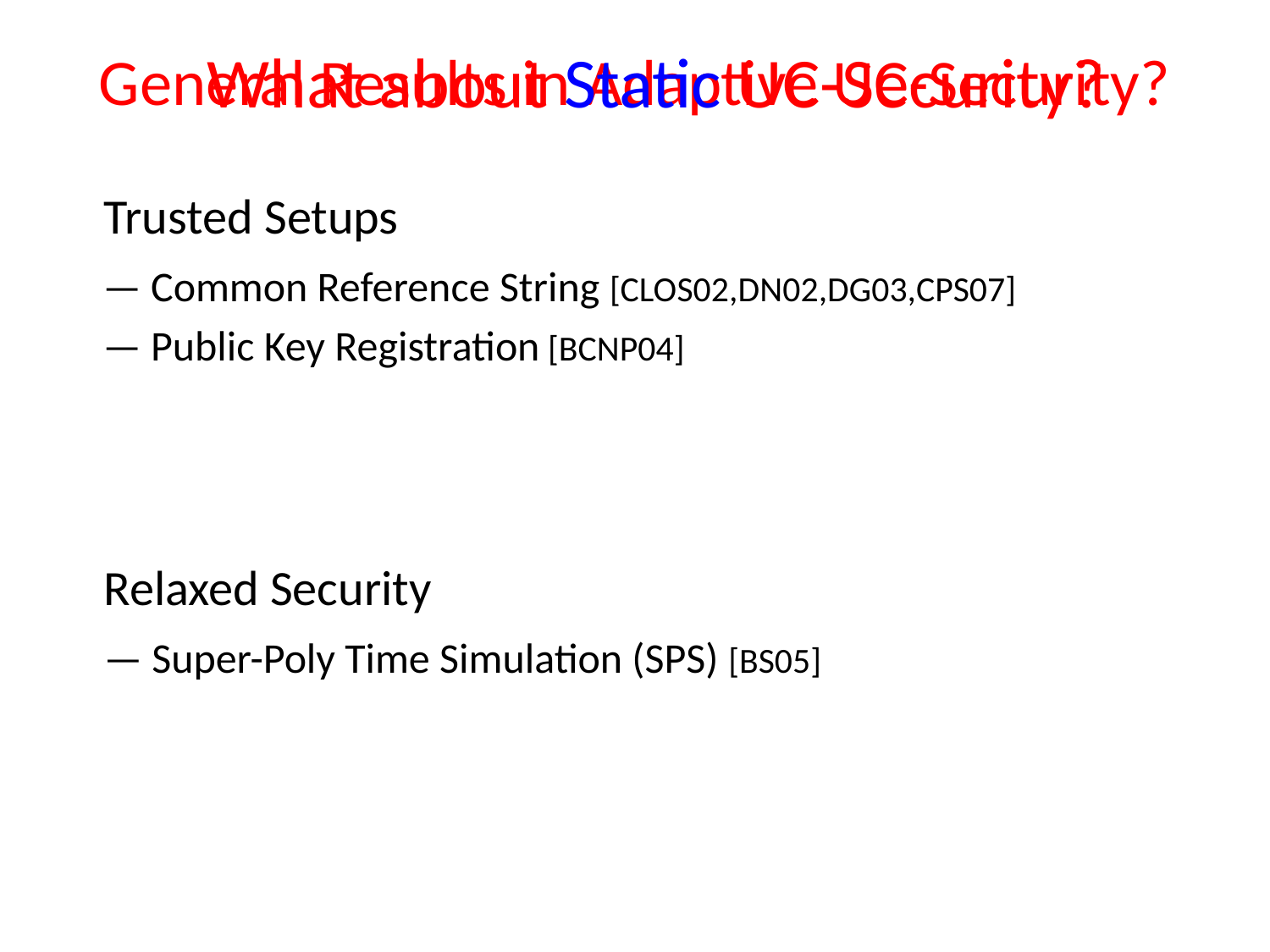

# General Results in Adaptive UC-Security?
What about Static UC-Security?
Trusted Setups
 — Common Reference String [CLOS02,DN02,DG03,CPS07]
 — Public Key Registration [BCNP04]

Relaxed Security

— Super-Poly Time Simulation (SPS) [BS05]